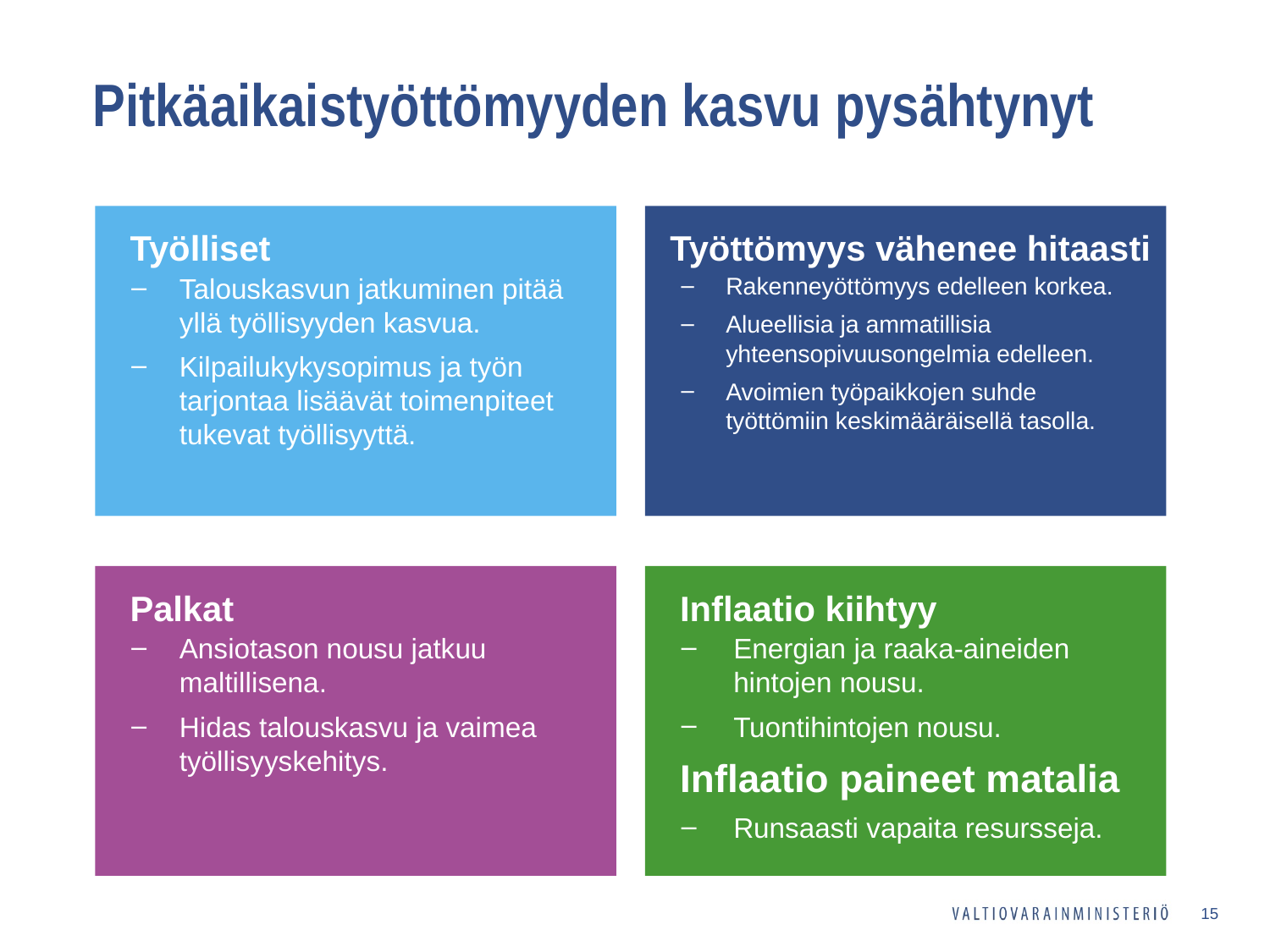

# Pitkäaikaistyöttömyyden kasvu pysähtynyt
Työlliset
Työttömyys vähenee hitaasti
Talouskasvun jatkuminen pitää yllä työllisyyden kasvua.
Kilpailukykysopimus ja työn tarjontaa lisäävät toimenpiteet tukevat työllisyyttä.
Rakenneyöttömyys edelleen korkea.
Alueellisia ja ammatillisia yhteensopivuusongelmia edelleen.
Avoimien työpaikkojen suhde työttömiin keskimääräisellä tasolla.
Ansiotason nousu jatkuu maltillisena.
Hidas talouskasvu ja vaimea työllisyyskehitys.
Energian ja raaka-aineiden hintojen nousu.
Tuontihintojen nousu.
Inflaatio paineet matalia
Runsaasti vapaita resursseja.
Palkat
Inflaatio kiihtyy
15